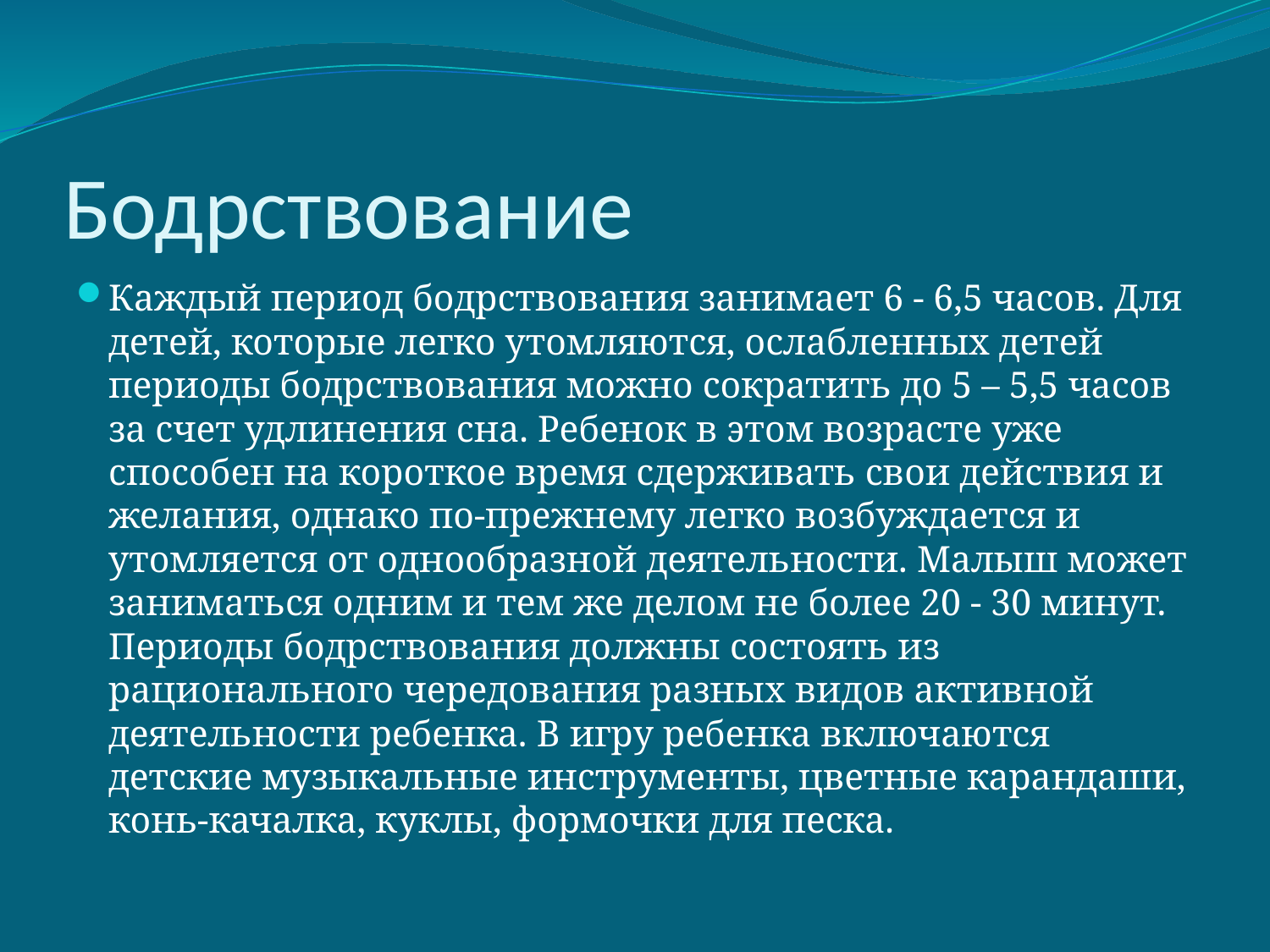

# Бодрствование
Каждый период бодрствования занимает 6 - 6,5 часов. Для детей, которые легко утомляются, ослабленных детей периоды бодрствования можно сократить до 5 – 5,5 часов за счет удлинения сна. Ребенок в этом возрасте уже способен на короткое время сдерживать свои действия и желания, однако по-прежнему легко возбуждается и утомляется от однообразной деятельности. Малыш может заниматься одним и тем же делом не более 20 - 30 минут.  Периоды бодрствования должны состоять из рационального чередования разных видов активной деятельности ребенка. В игру ребенка включаются детские музыкальные инструменты, цветные карандаши, конь-качалка, куклы, формочки для песка.